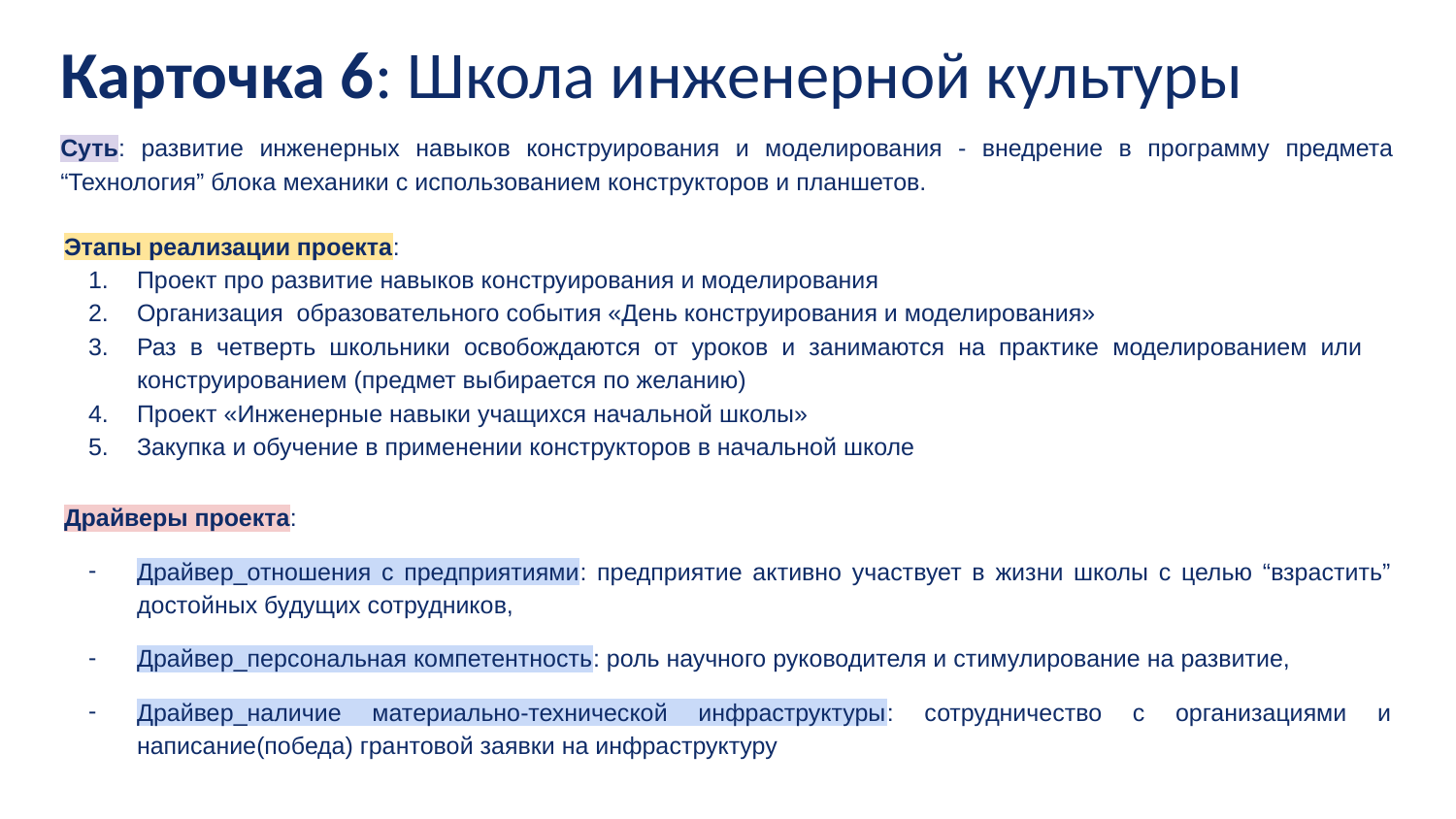

# Карточка 6: Школа инженерной культуры
Суть: развитие инженерных навыков конструирования и моделирования - внедрение в программу предмета “Технология” блока механики с использованием конструкторов и планшетов.
Этапы реализации проекта:
Проект про развитие навыков конструирования и моделирования
Организация  образовательного события «День конструирования и моделирования»
Раз в четверть школьники освобождаются от уроков и занимаются на практике моделированием или конструированием (предмет выбирается по желанию)
Проект «Инженерные навыки учащихся начальной школы»
Закупка и обучение в применении конструкторов в начальной школе
Драйверы проекта:
Драйвер_отношения с предприятиями: предприятие активно участвует в жизни школы с целью “взрастить” достойных будущих сотрудников,
Драйвер_персональная компетентность: роль научного руководителя и стимулирование на развитие,
Драйвер_наличие материально-технической инфраструктуры: сотрудничество с организациями и написание(победа) грантовой заявки на инфраструктуру